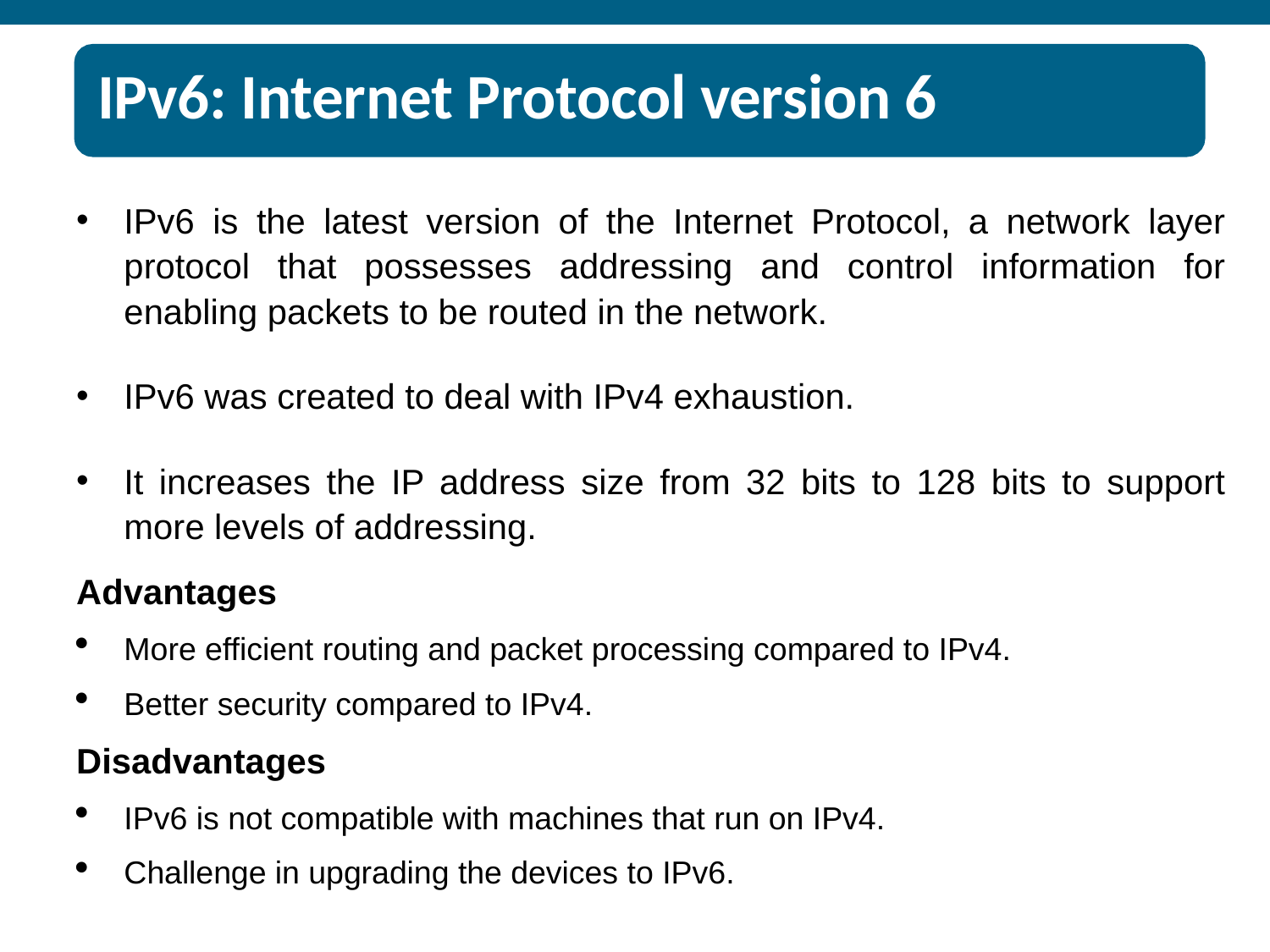

# IPv6: Internet Protocol version 6
IPv6 is the latest version of the Internet Protocol, a network layer protocol that possesses addressing and control information for enabling packets to be routed in the network.
IPv6 was created to deal with IPv4 exhaustion.
It increases the IP address size from 32 bits to 128 bits to support more levels of addressing.
Advantages
More efficient routing and packet processing compared to IPv4.
Better security compared to IPv4.
Disadvantages
IPv6 is not compatible with machines that run on IPv4.
Challenge in upgrading the devices to IPv6.